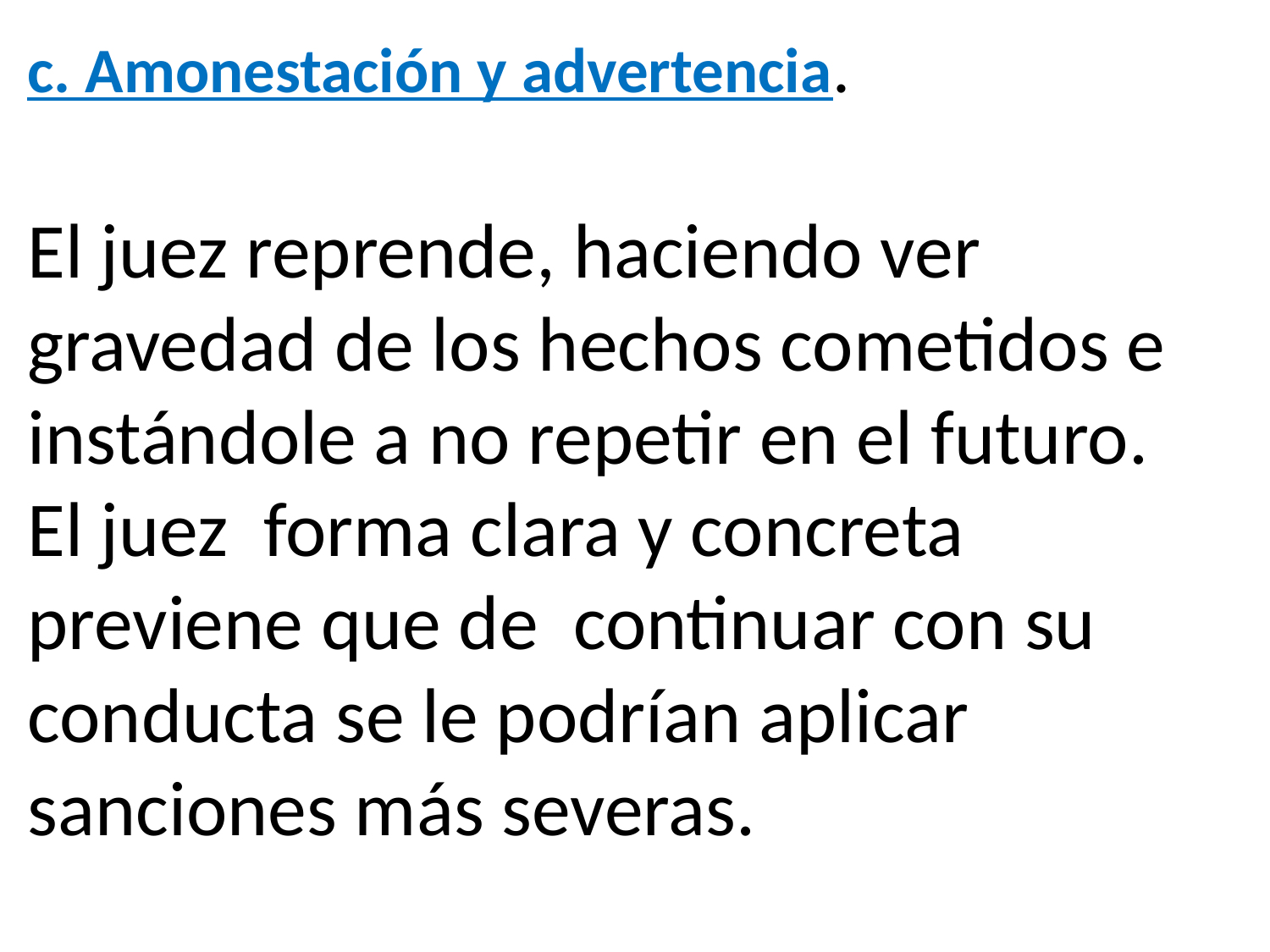

c. Amonestación y advertencia.

El juez reprende, haciendo ver gravedad de los hechos cometidos e instándole a no repetir en el futuro.
El juez  forma clara y concreta previene que de  continuar con su conducta se le podrían aplicar sanciones más severas.